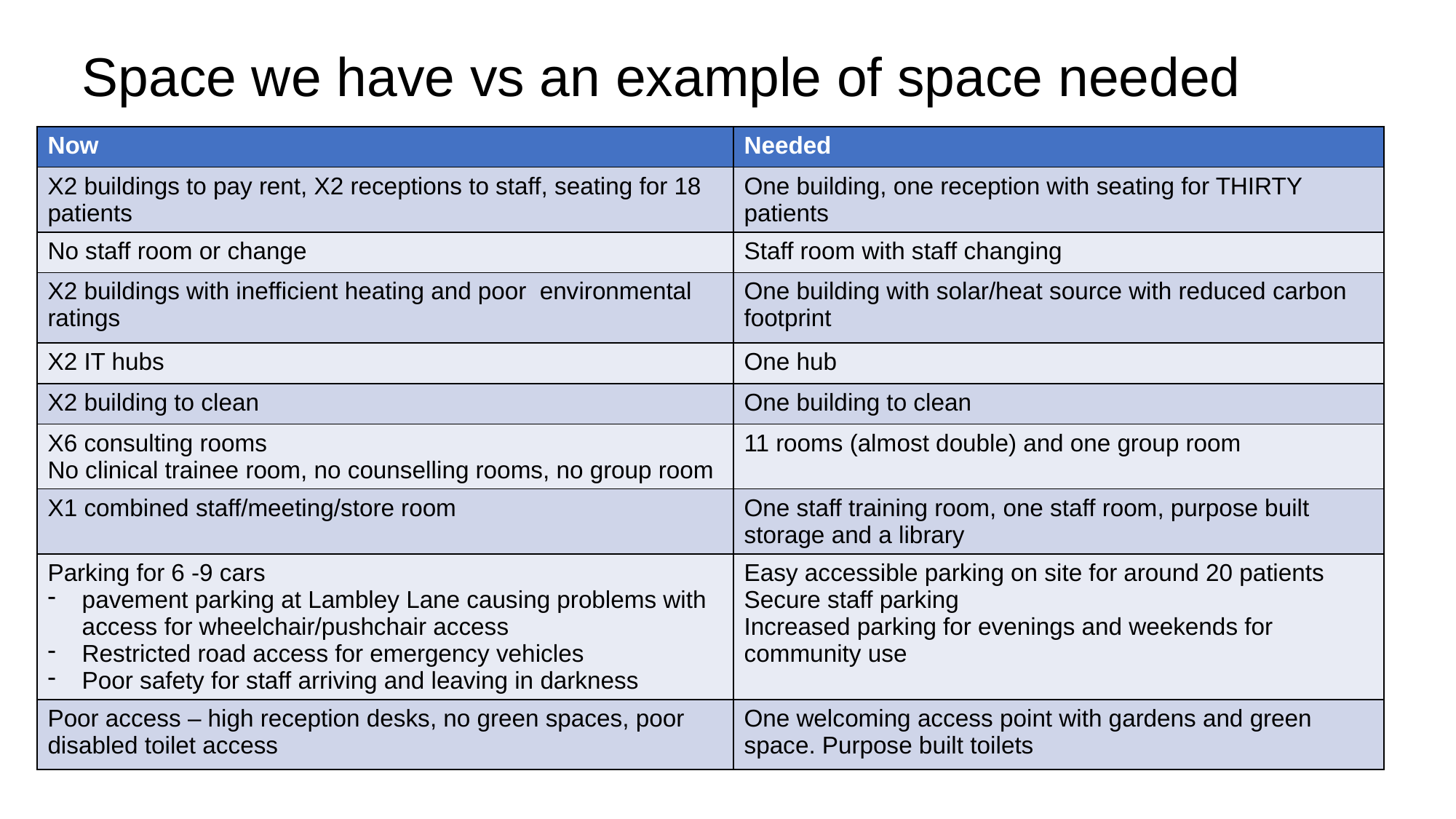

# Space we have vs an example of space needed
| Now | Needed |
| --- | --- |
| X2 buildings to pay rent, X2 receptions to staff, seating for 18 patients | One building, one reception with seating for THIRTY patients |
| No staff room or change | Staff room with staff changing |
| X2 buildings with inefficient heating and poor environmental ratings | One building with solar/heat source with reduced carbon footprint |
| X2 IT hubs | One hub |
| X2 building to clean | One building to clean |
| X6 consulting rooms No clinical trainee room, no counselling rooms, no group room | 11 rooms (almost double) and one group room |
| X1 combined staff/meeting/store room | One staff training room, one staff room, purpose built storage and a library |
| Parking for 6 -9 cars pavement parking at Lambley Lane causing problems with access for wheelchair/pushchair access Restricted road access for emergency vehicles Poor safety for staff arriving and leaving in darkness | Easy accessible parking on site for around 20 patients Secure staff parking Increased parking for evenings and weekends for community use |
| Poor access – high reception desks, no green spaces, poor disabled toilet access | One welcoming access point with gardens and green space. Purpose built toilets |